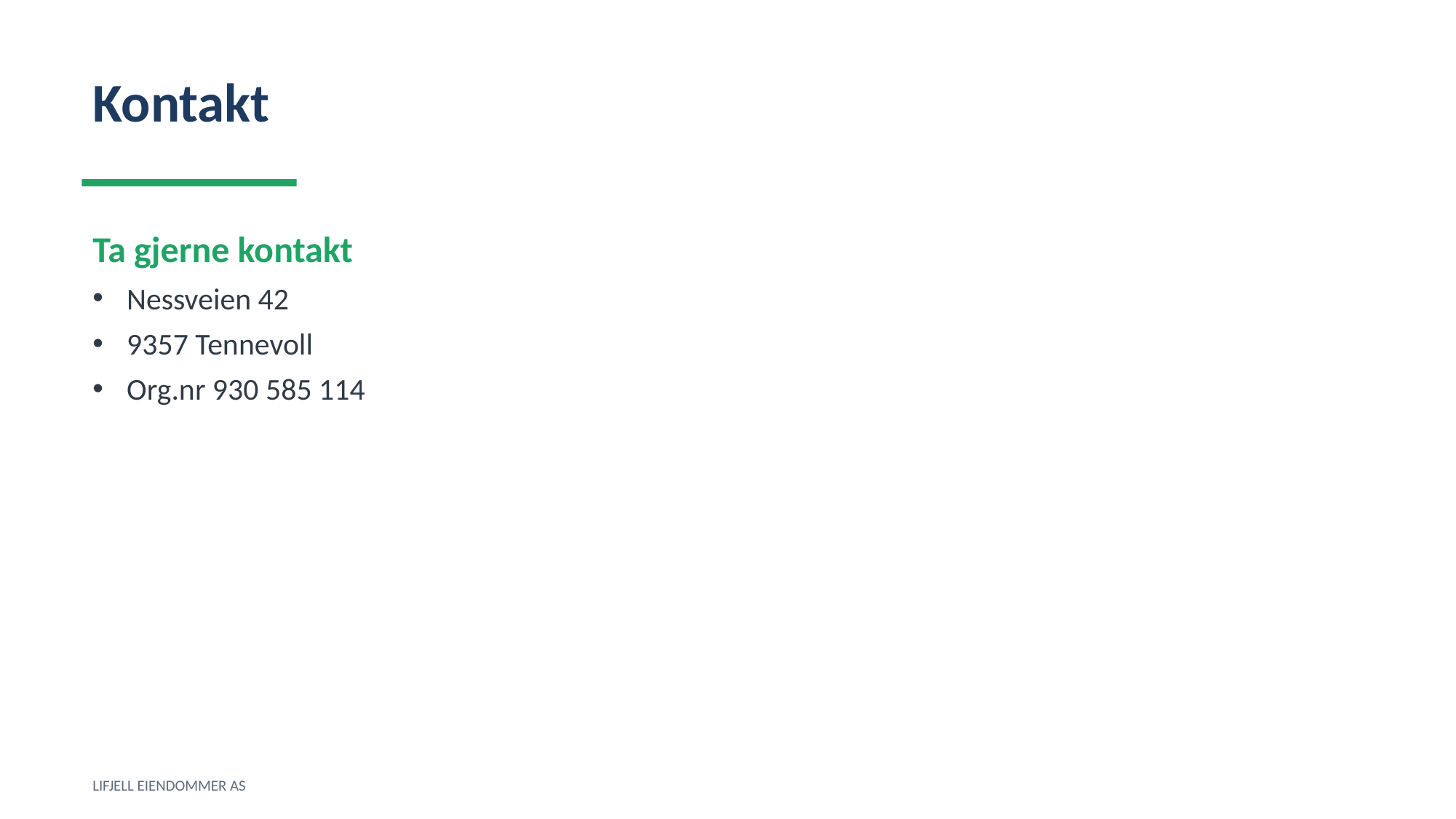

Kontakt

Ta gjerne kontakt
Nessveien 42
9357 Tennevoll
Org.nr 930 585 114
LIFJELL EIENDOMMER AS